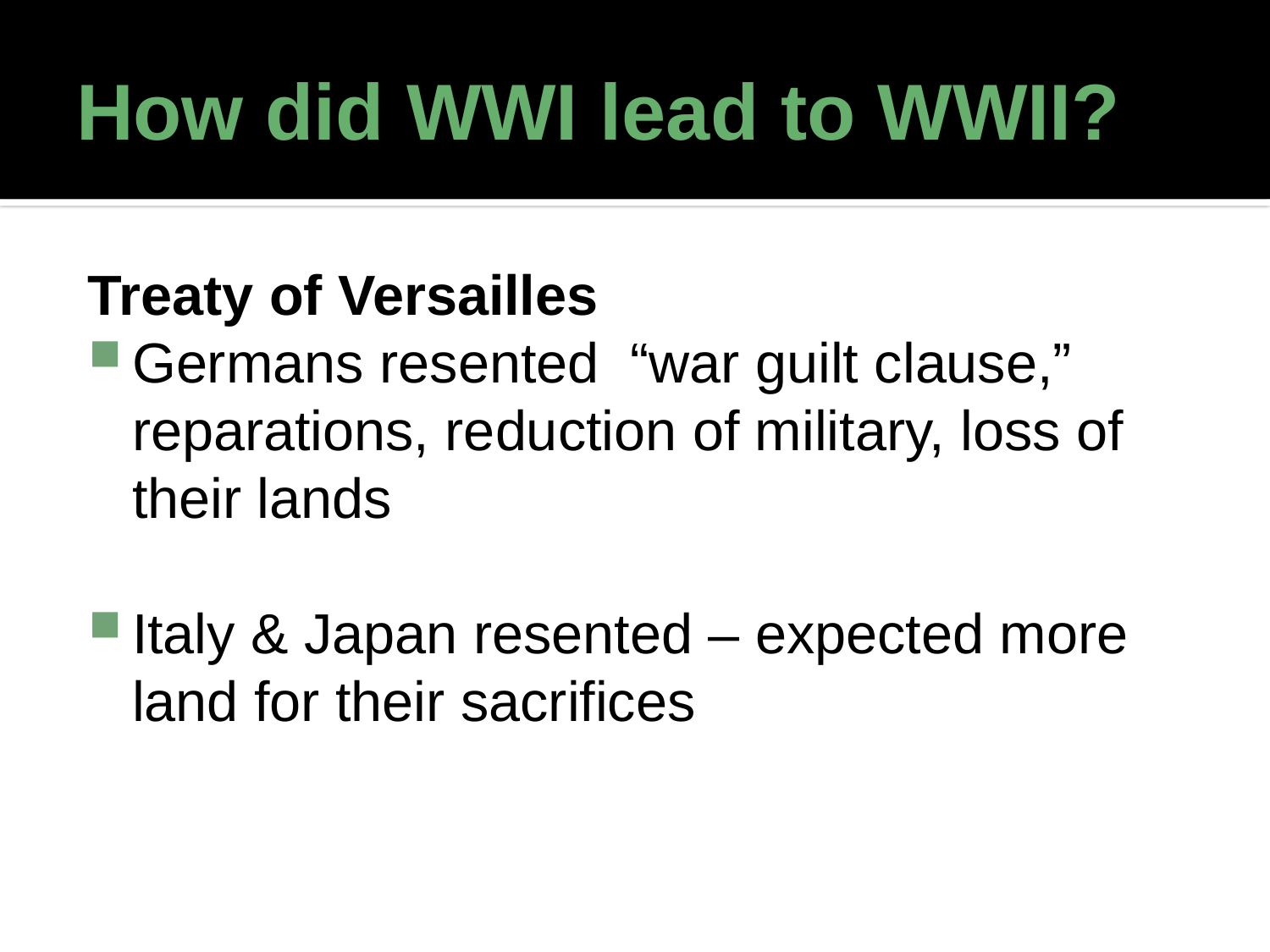

# How did WWI lead to WWII?
Treaty of Versailles
Germans resented  “war guilt clause,” reparations, reduction of military, loss of their lands

Italy & Japan resented – expected more land for their sacrifices